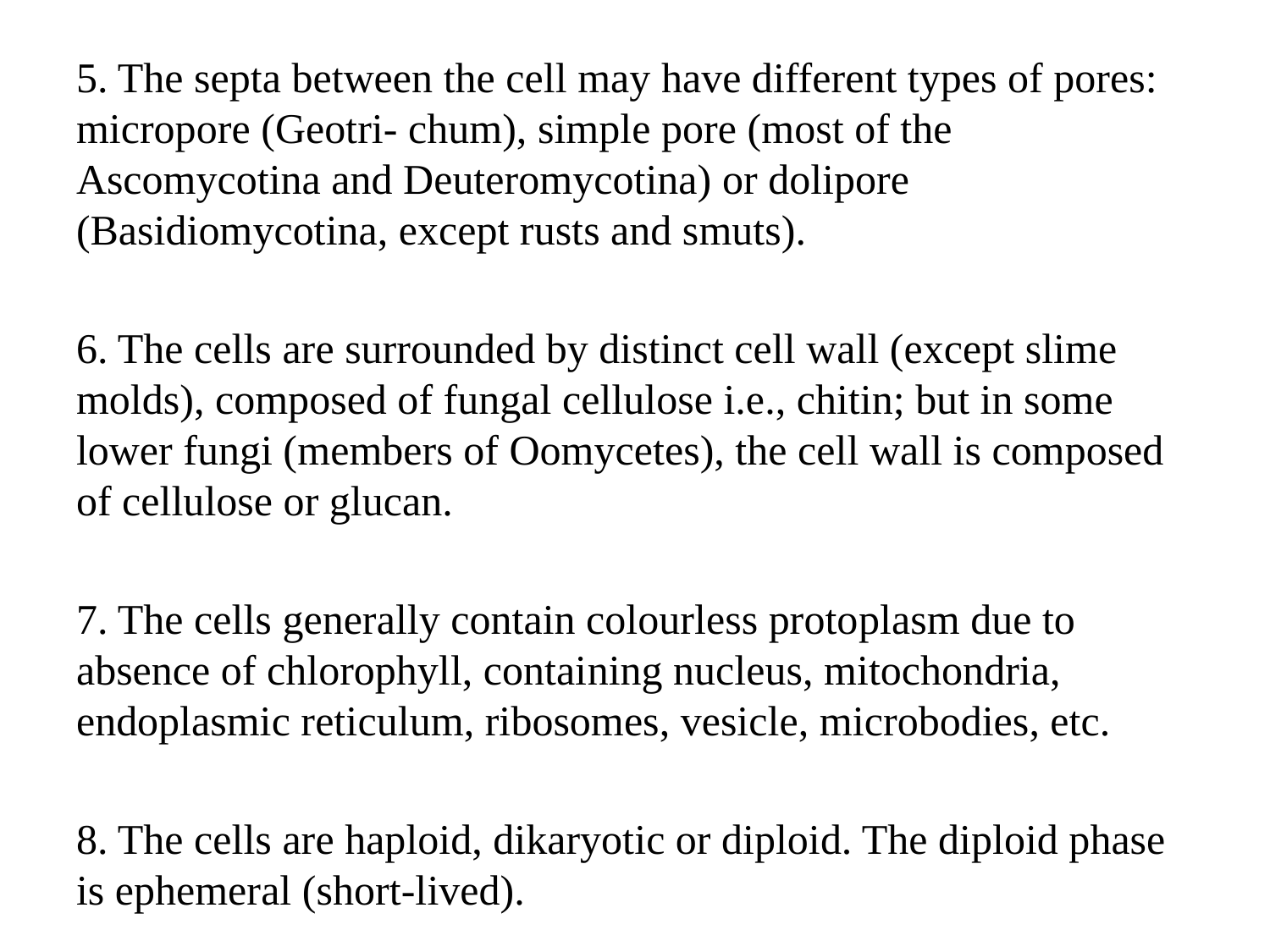

#
5. The septa between the cell may have different types of pores: micropore (Geotri- chum), simple pore (most of the Ascomycotina and Deuteromycotina) or dolipore (Basidiomycotina, except rusts and smuts).

6. The cells are surrounded by distinct cell wall (except slime molds), composed of fungal cellulose i.e., chitin; but in some lower fungi (members of Oomycetes), the cell wall is composed of cellulose or glucan.

7. The cells generally contain colourless proto­plasm due to absence of chlorophyll, contai­ning nucleus, mitochondria, endoplasmic reti­culum, ribosomes, vesicle, microbodies, etc.

8. The cells are haploid, dikaryotic or diploid. The diploid phase is ephemeral (short-lived).